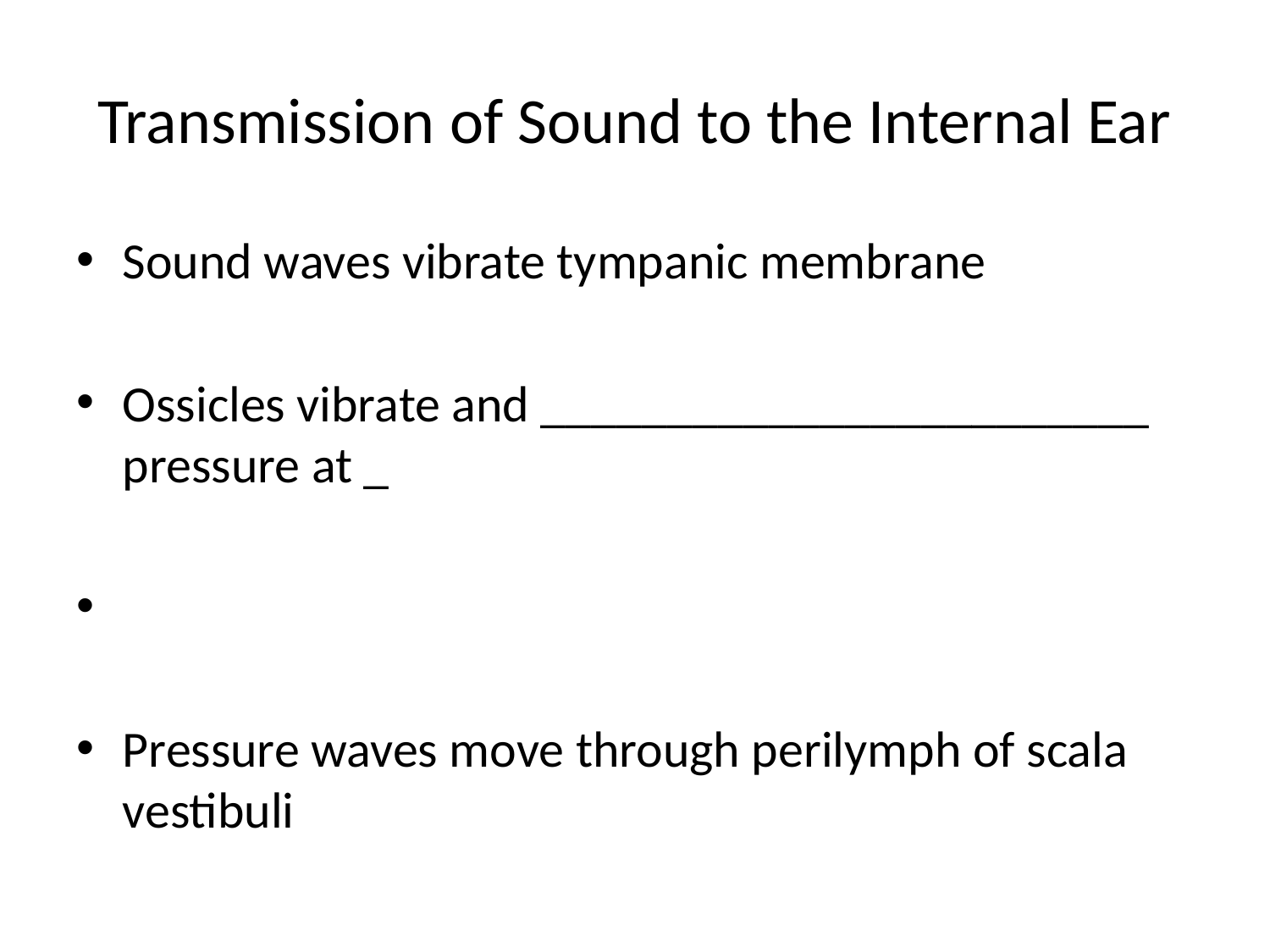

# Transmission of Sound to the Internal Ear
Sound waves vibrate tympanic membrane

Ossicles vibrate and ________________________ pressure at _

Pressure waves move through perilymph of scala vestibuli